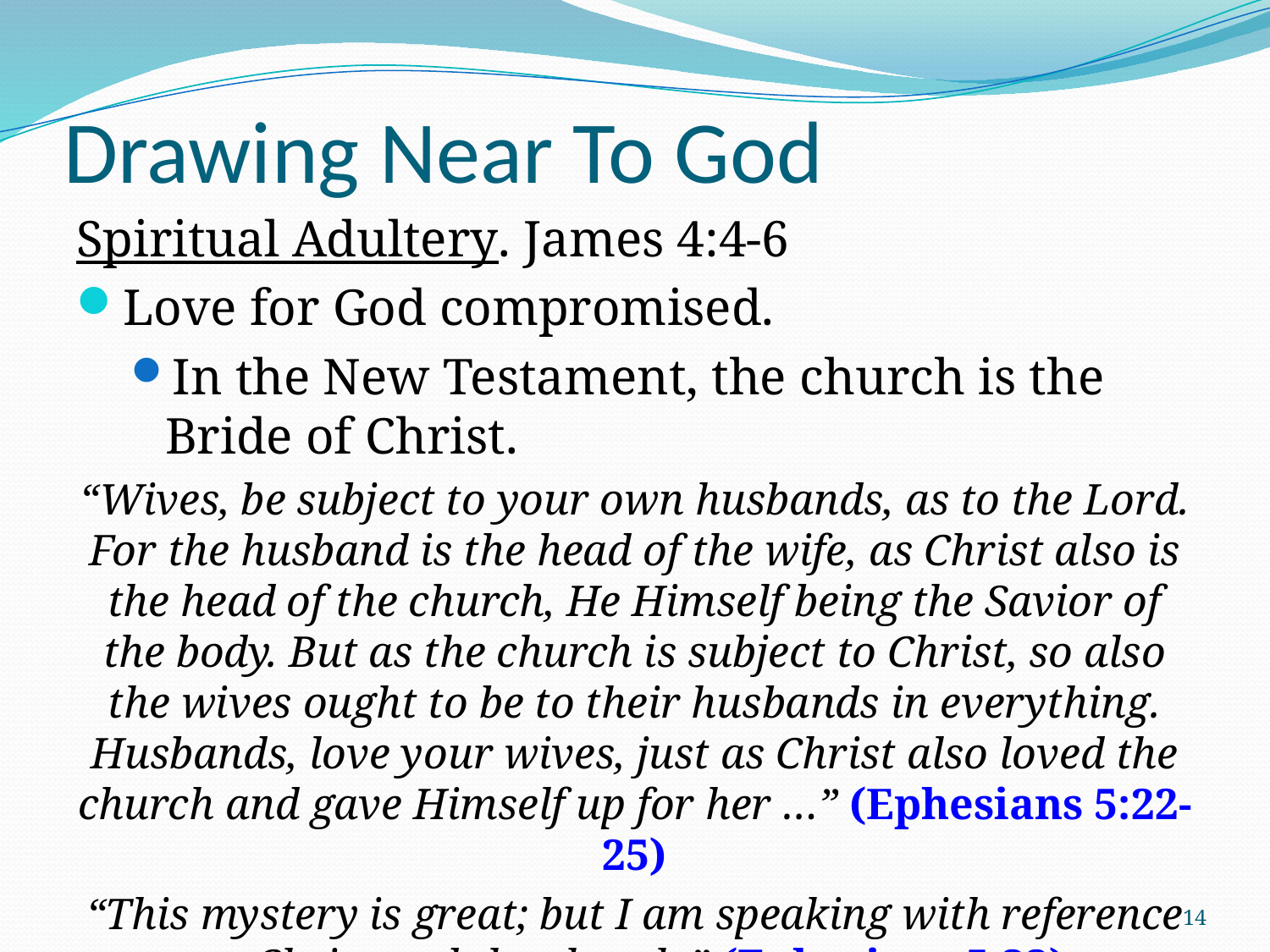

# Drawing Near To God
Spiritual Adultery. James 4:4-6
Love for God compromised.
In the New Testament, the church is the Bride of Christ.
“Wives, be subject to your own husbands, as to the Lord. For the husband is the head of the wife, as Christ also is the head of the church, He Himself being the Savior of the body. But as the church is subject to Christ, so also the wives ought to be to their husbands in everything. Husbands, love your wives, just as Christ also loved the church and gave Himself up for her …” (Ephesians 5:22-25)
“This mystery is great; but I am speaking with reference to Christ and the church.” (Ephesians 5:32)
14